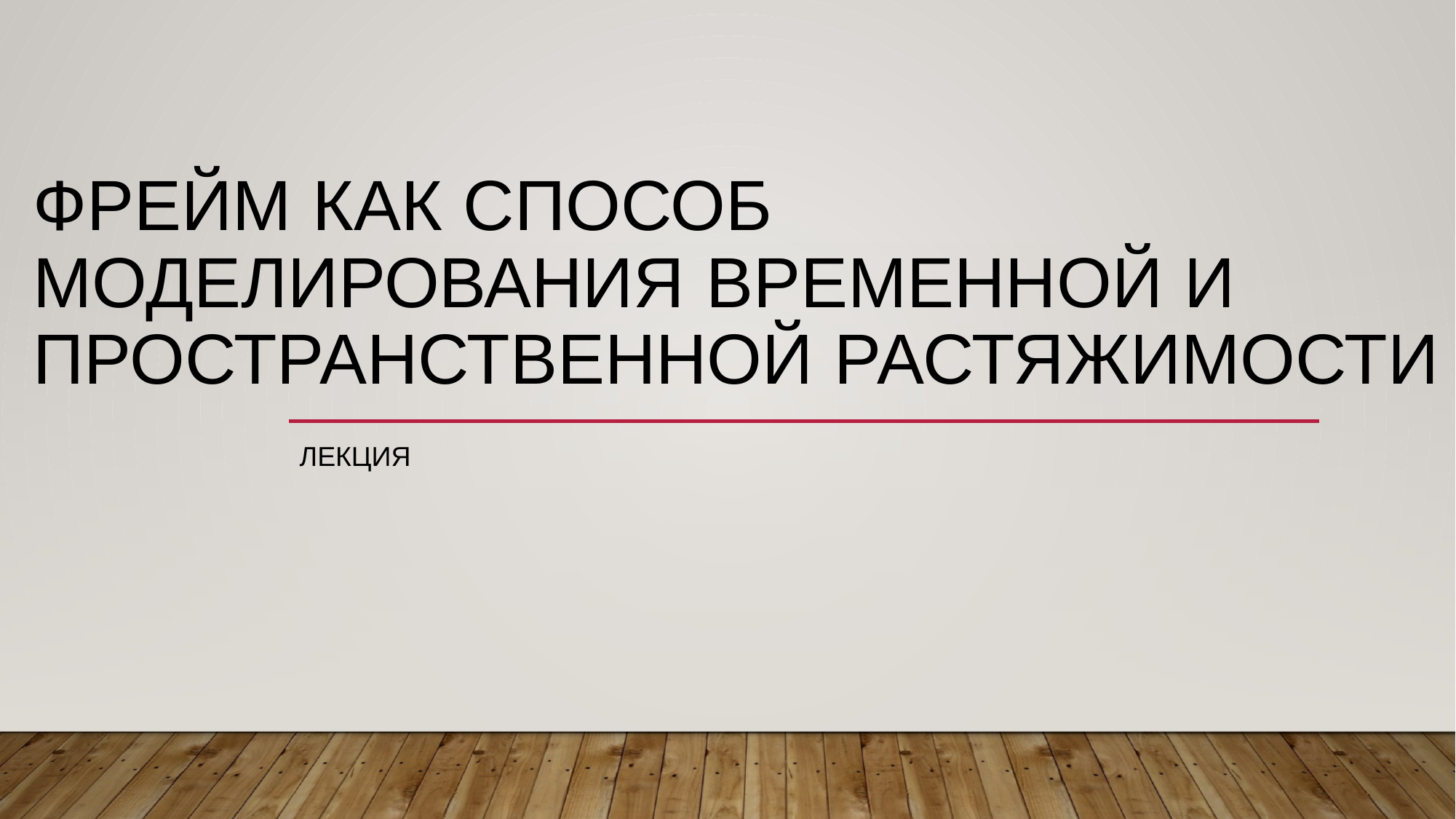

# Фрейм как способ моделирования временной и пространственной растяжимости
Лекция